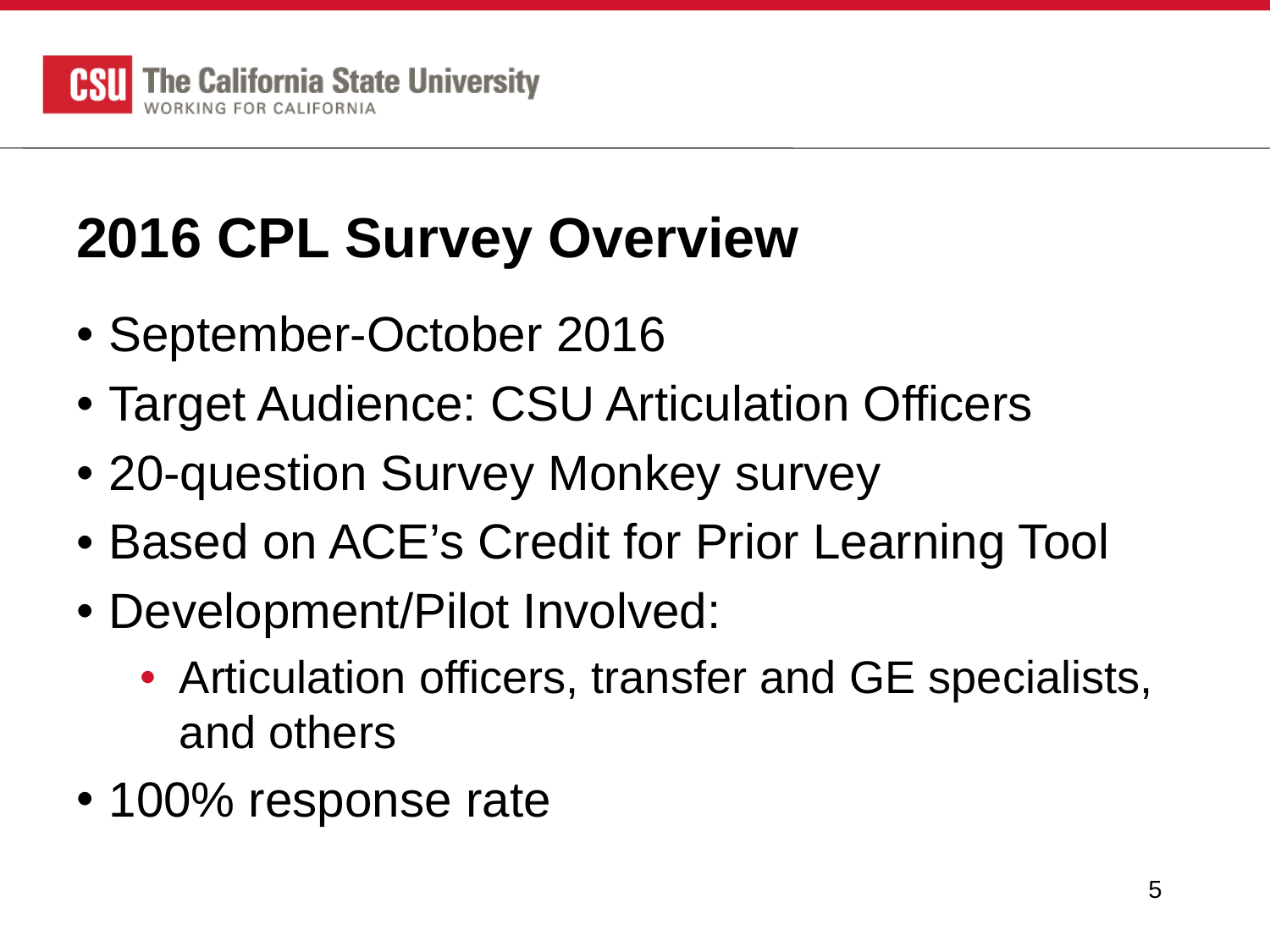

# 2016 CPL Survey Overview
September-October 2016
Target Audience: CSU Articulation Officers
20-question Survey Monkey survey
Based on ACE’s Credit for Prior Learning Tool
Development/Pilot Involved:
Articulation officers, transfer and GE specialists, and others
100% response rate
5